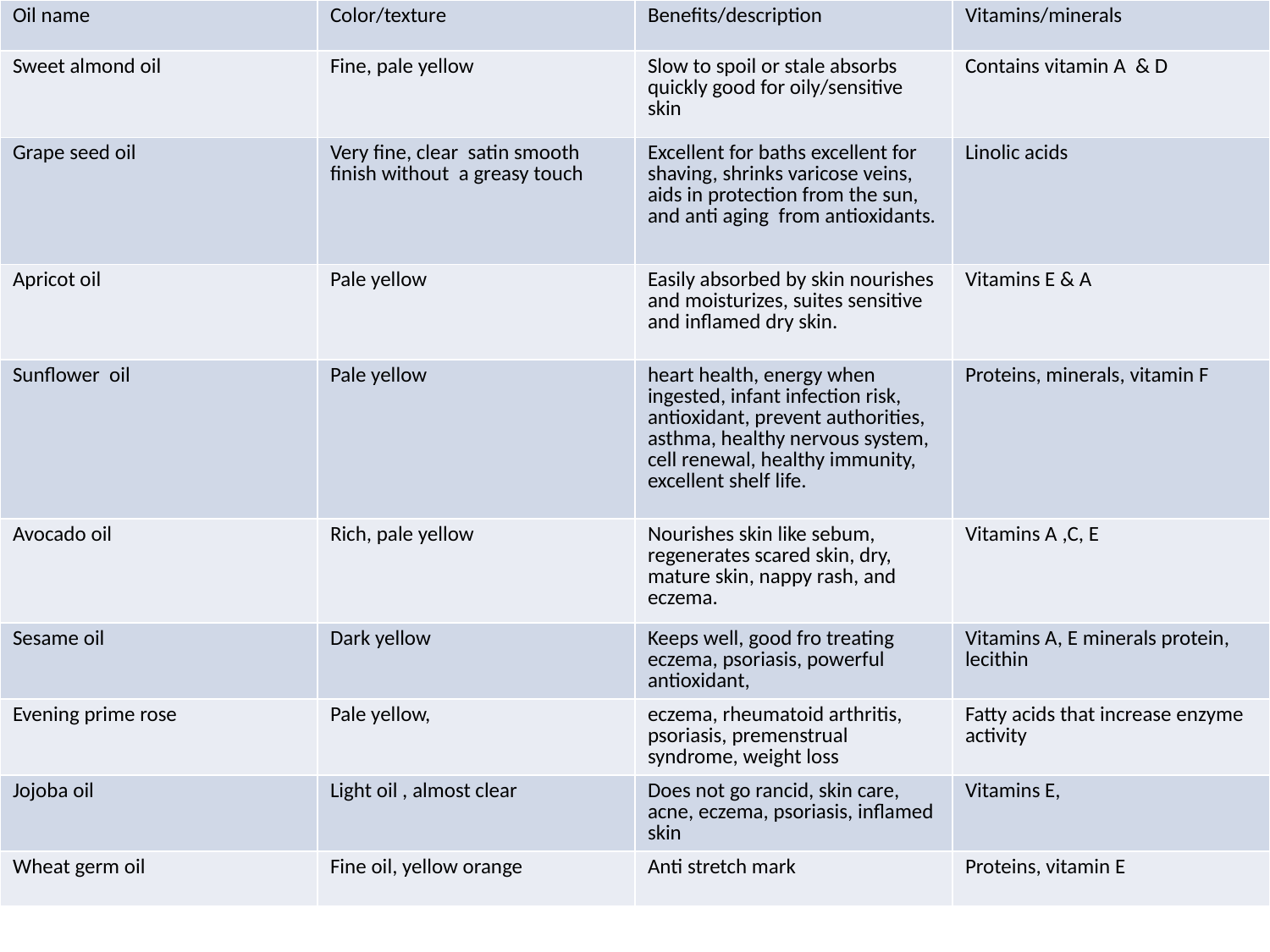

| Oil name | Color/texture | Benefits/description | Vitamins/minerals |
| --- | --- | --- | --- |
| Sweet almond oil | Fine, pale yellow | Slow to spoil or stale absorbs quickly good for oily/sensitive skin | Contains vitamin A & D |
| Grape seed oil | Very fine, clear satin smooth finish without a greasy touch | Excellent for baths excellent for shaving, shrinks varicose veins, aids in protection from the sun, and anti aging from antioxidants. | Linolic acids |
| Apricot oil | Pale yellow | Easily absorbed by skin nourishes and moisturizes, suites sensitive and inflamed dry skin. | Vitamins E & A |
| Sunflower oil | Pale yellow | heart health, energy when ingested, infant infection risk, antioxidant, prevent authorities, asthma, healthy nervous system, cell renewal, healthy immunity, excellent shelf life. | Proteins, minerals, vitamin F |
| Avocado oil | Rich, pale yellow | Nourishes skin like sebum, regenerates scared skin, dry, mature skin, nappy rash, and eczema. | Vitamins A ,C, E |
| Sesame oil | Dark yellow | Keeps well, good fro treating eczema, psoriasis, powerful antioxidant, | Vitamins A, E minerals protein, lecithin |
| Evening prime rose | Pale yellow, | eczema, rheumatoid arthritis, psoriasis, premenstrual syndrome, weight loss | Fatty acids that increase enzyme activity |
| Jojoba oil | Light oil , almost clear | Does not go rancid, skin care, acne, eczema, psoriasis, inflamed skin | Vitamins E, |
| Wheat germ oil | Fine oil, yellow orange | Anti stretch mark | Proteins, vitamin E |